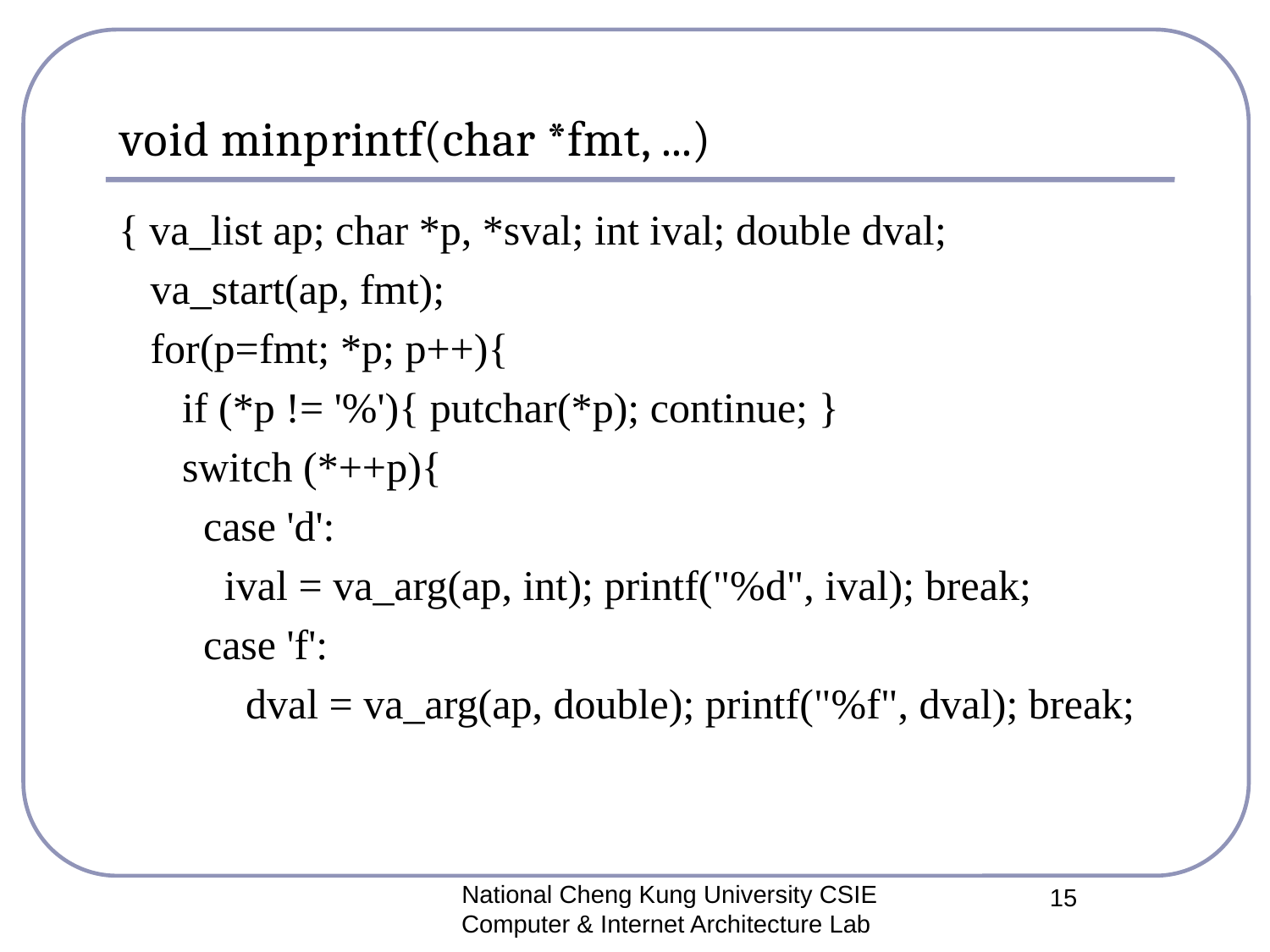

# void minprintf(char *fmt, ...)
{ va_list ap; char *p, *sval; int ival; double dval;
   va_start(ap, fmt);
   for(p=fmt; *p; p++){
      if (*p != '%'){ putchar(*p); continue; }
      switch (*++p){
        case 'd':
          ival = va_arg(ap, int); printf("%d", ival); break;
        case 'f':
            dval = va_arg(ap, double); printf("%f", dval); break;
National Cheng Kung University CSIE Computer & Internet Architecture Lab
15